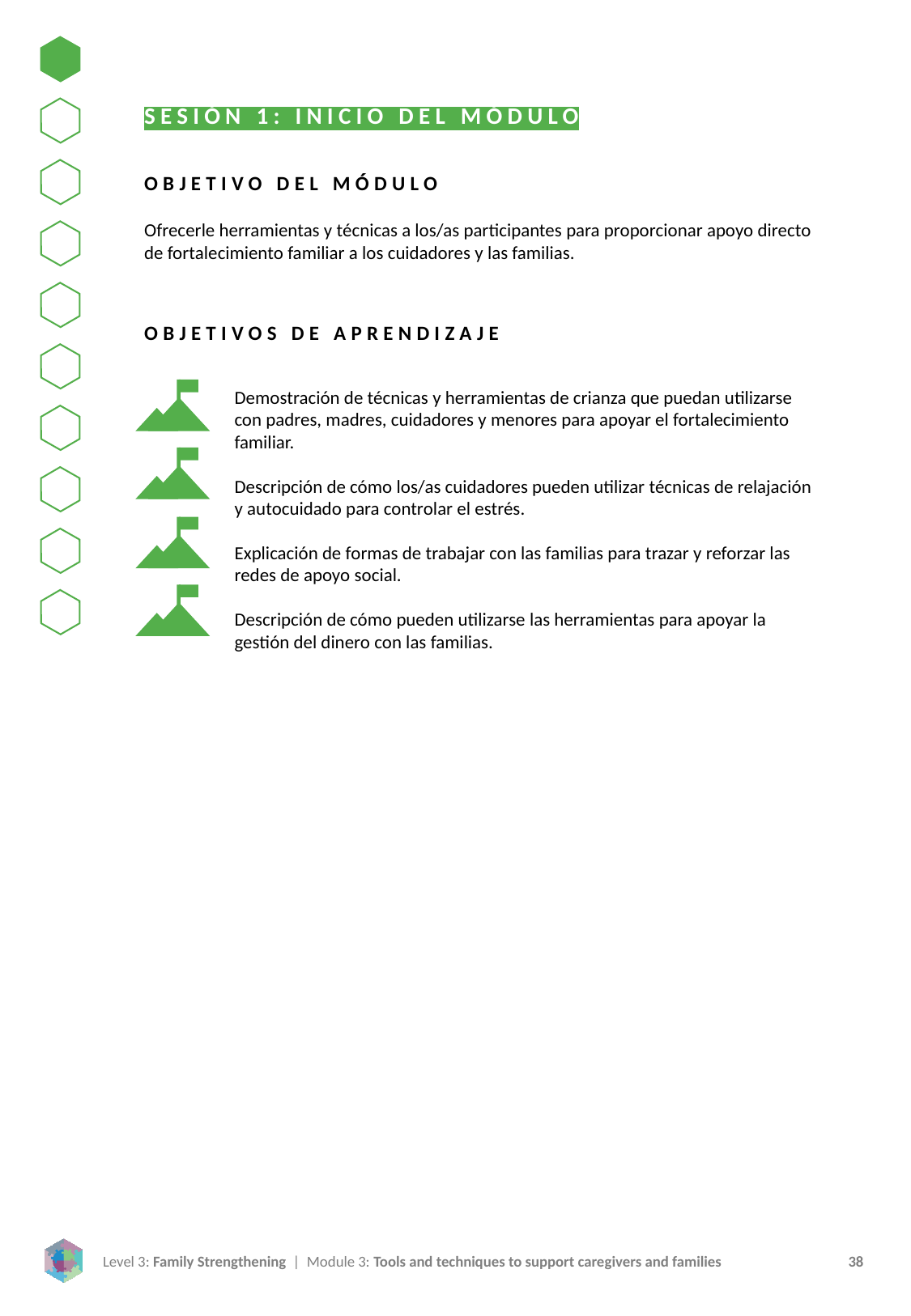

SESIÓN 1: INICIO DEL MÓDULO

OBJETIVO DEL MÓDULO
Ofrecerle herramientas y técnicas a los/as participantes para proporcionar apoyo directo de fortalecimiento familiar a los cuidadores y las familias.

OBJETIVOS DE APRENDIZAJE

Demostración de técnicas y herramientas de crianza que puedan utilizarse con padres, madres, cuidadores y menores para apoyar el fortalecimiento familiar.

Descripción de cómo los/as cuidadores pueden utilizar técnicas de relajación y autocuidado para controlar el estrés.

Explicación de formas de trabajar con las familias para trazar y reforzar las redes de apoyo social.

Descripción de cómo pueden utilizarse las herramientas para apoyar la gestión del dinero con las familias.